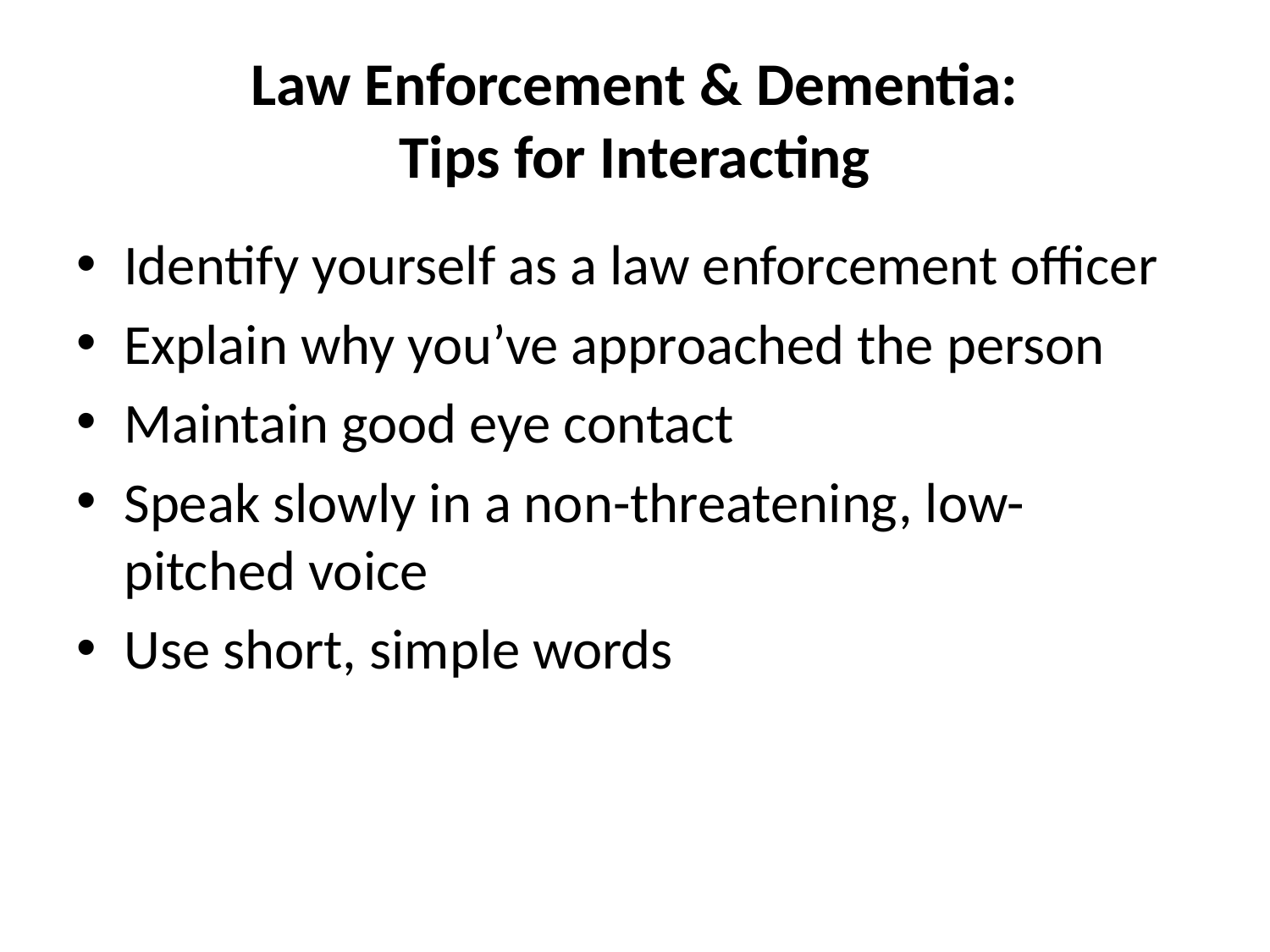

# Law Enforcement & Dementia: Tips for Interacting
Identify yourself as a law enforcement officer
Explain why you’ve approached the person
Maintain good eye contact
Speak slowly in a non-threatening, low-pitched voice
Use short, simple words